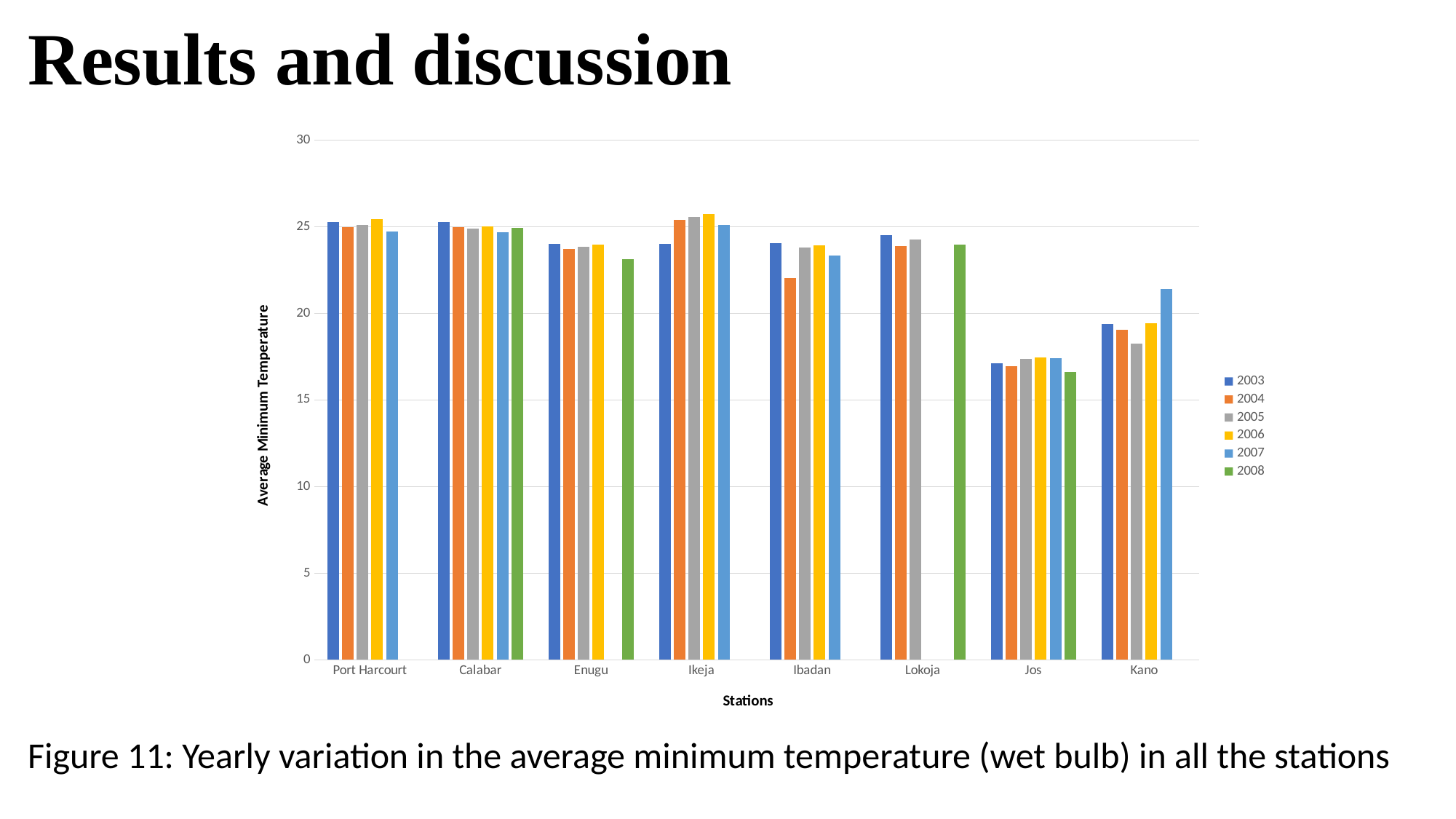

# Results and discussion

### Chart

| Category |  |  |  |  |  |  |
|---|---|---|---|---|---|---|
| Port Harcourt | 25.26666666666667 | 24.991666666666664 | 25.11666666666667 | 25.44545454545454 | 24.73333333333333 | None |
| Calabar | 25.26666666666667 | 24.95833333333333 | 24.90833333333333 | 25.0 | 24.69090909090909 | 24.925 |
| Enugu | 24.0 | 23.691666666666666 | 23.850000000000005 | 23.974999999999998 | None | 23.10909090909091 |
| Ikeja | 24.008333333333336 | 25.400000000000002 | 25.558333333333334 | 25.733333333333334 | 25.08333333333333 | None |
| Ibadan | 24.05 | 22.016666666666666 | 23.791666666666668 | 23.924999999999997 | 23.32 | None |
| Lokoja | 24.5 | 23.866666666666664 | 24.25833333333333 | None | None | 23.972727272727273 |
| Jos | 17.133333333333336 | 16.95 | 17.366666666666664 | 17.458333333333336 | 17.42727272727273 | 16.6 |
| Kano | 19.391666666666666 | 19.041666666666668 | 18.2375 | 19.425 | 21.4 | None |

Figure 11: Yearly variation in the average minimum temperature (wet bulb) in all the stations